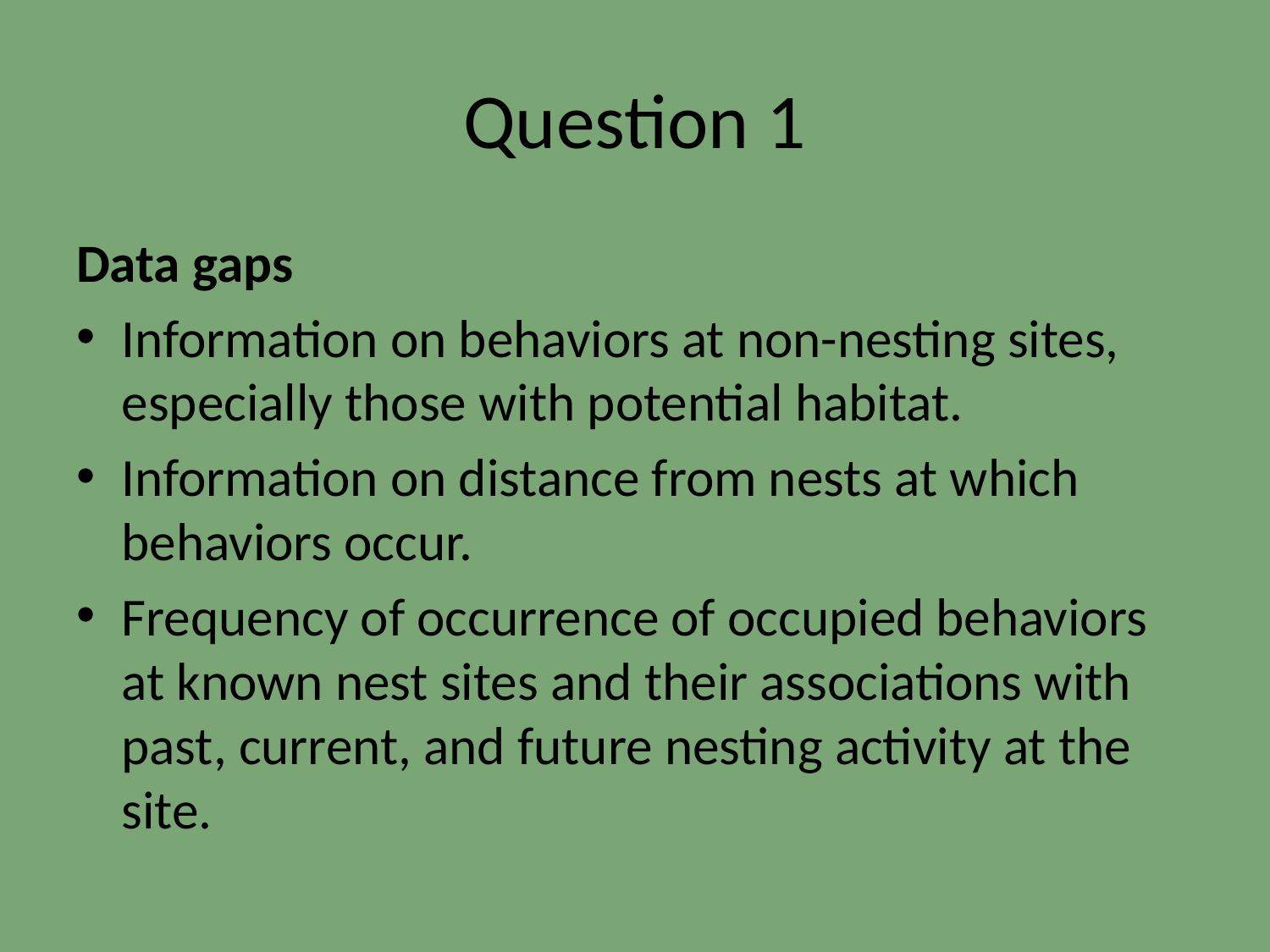

# Question 1
Data gaps
Information on behaviors at non-nesting sites, especially those with potential habitat.
Information on distance from nests at which behaviors occur.
Frequency of occurrence of occupied behaviors at known nest sites and their associations with past, current, and future nesting activity at the site.